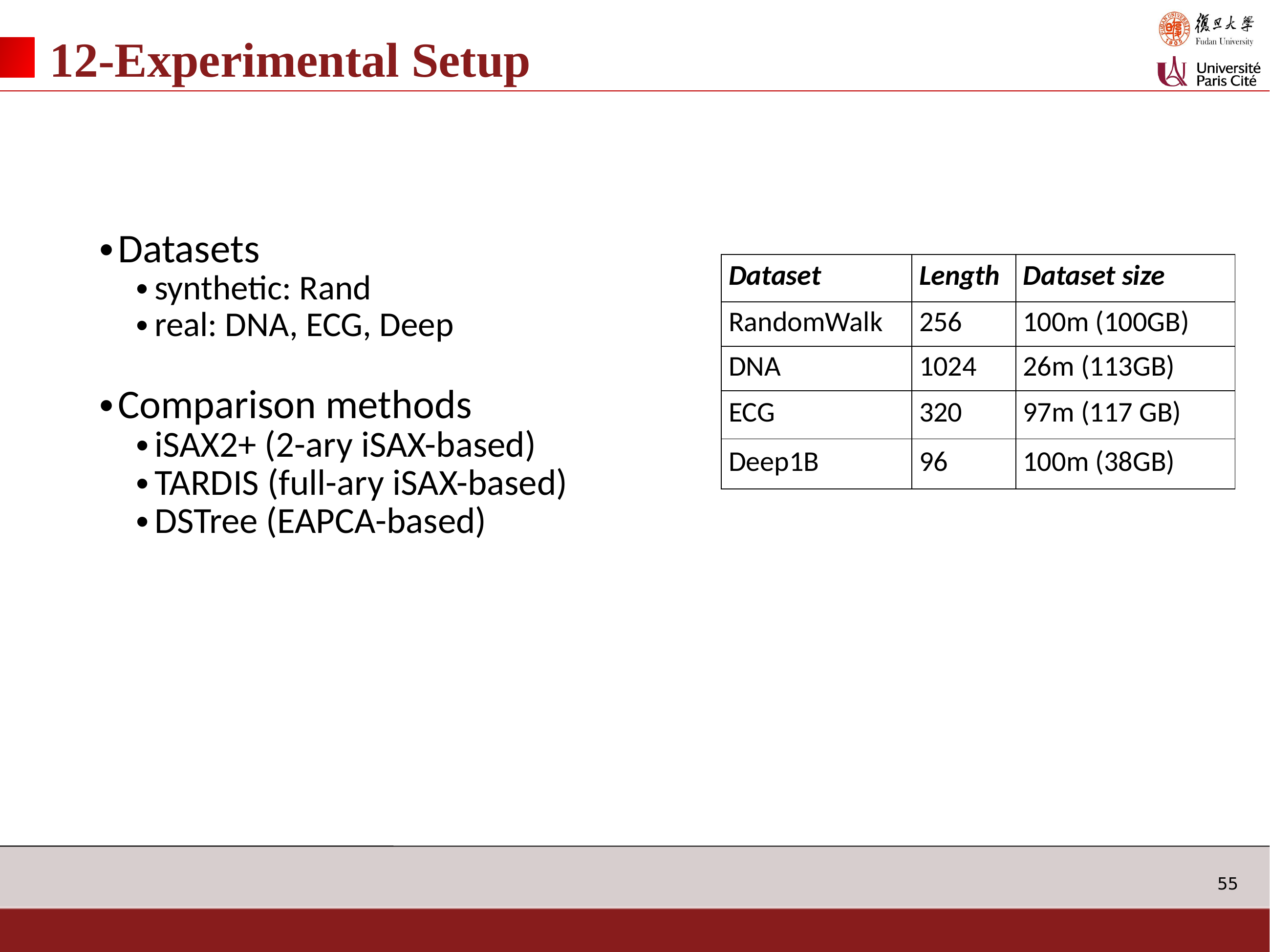

# 12-Experimental Setup
|  |  |  |
| --- | --- | --- |
| Dataset | Length | Dataset size |
| RandomWalk | 256 | 100m (100GB) |
| DNA | 1024 | 26m (113GB) |
| ECG | 320 | 97m (117 GB) |
| Deep1B | 96 | 100m (38GB) |
Datasets
synthetic: Rand
real: DNA, ECG, Deep

Comparison methods
iSAX2+ (2-ary iSAX-based)
TARDIS (full-ary iSAX-based)
DSTree (EAPCA-based)